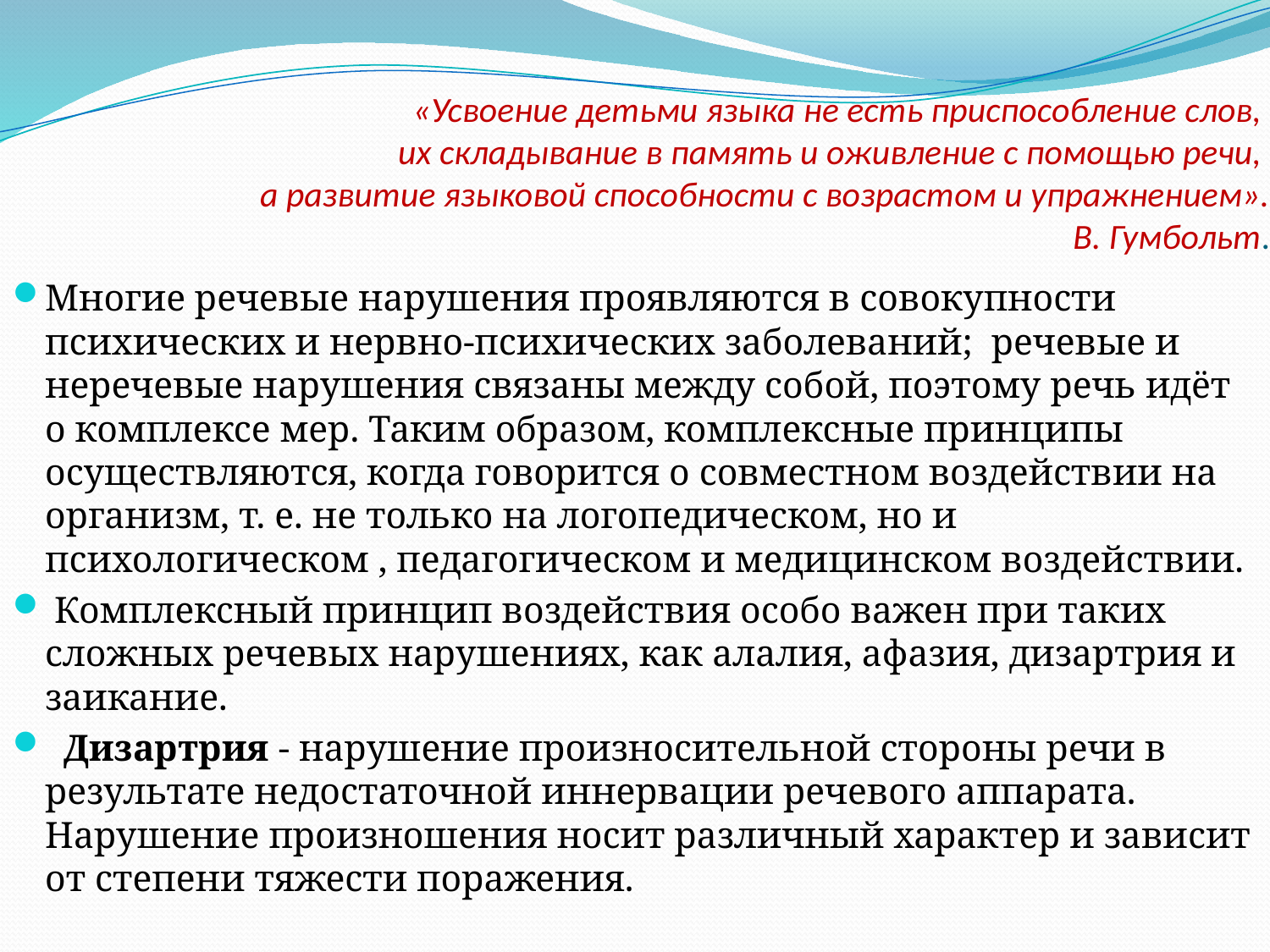

# «Усвоение детьми языка не есть приспособление слов, их складывание в память и оживление с помощью речи, а развитие языковой способности с возрастом и упражнением». В. Гумбольт.
Многие речевые нарушения проявляются в совокупности психических и нервно-психических заболеваний;  речевые и неречевые нарушения связаны между собой, поэтому речь идёт о комплексе мер. Таким образом, комплексные принципы осуществляются, когда говорится о совместном воздействии на организм, т. е. не только на логопедическом, но и психологическом , педагогическом и медицинском воздействии.
 Комплексный принцип воздействия особо важен при таких сложных речевых нарушениях, как алалия, афазия, дизартрия и заикание.
  Дизартрия - нарушение произносительной стороны речи в результате недостаточной иннервации речевого аппарата. Нарушение произношения носит различный характер и зависит от степени тяжести поражения.